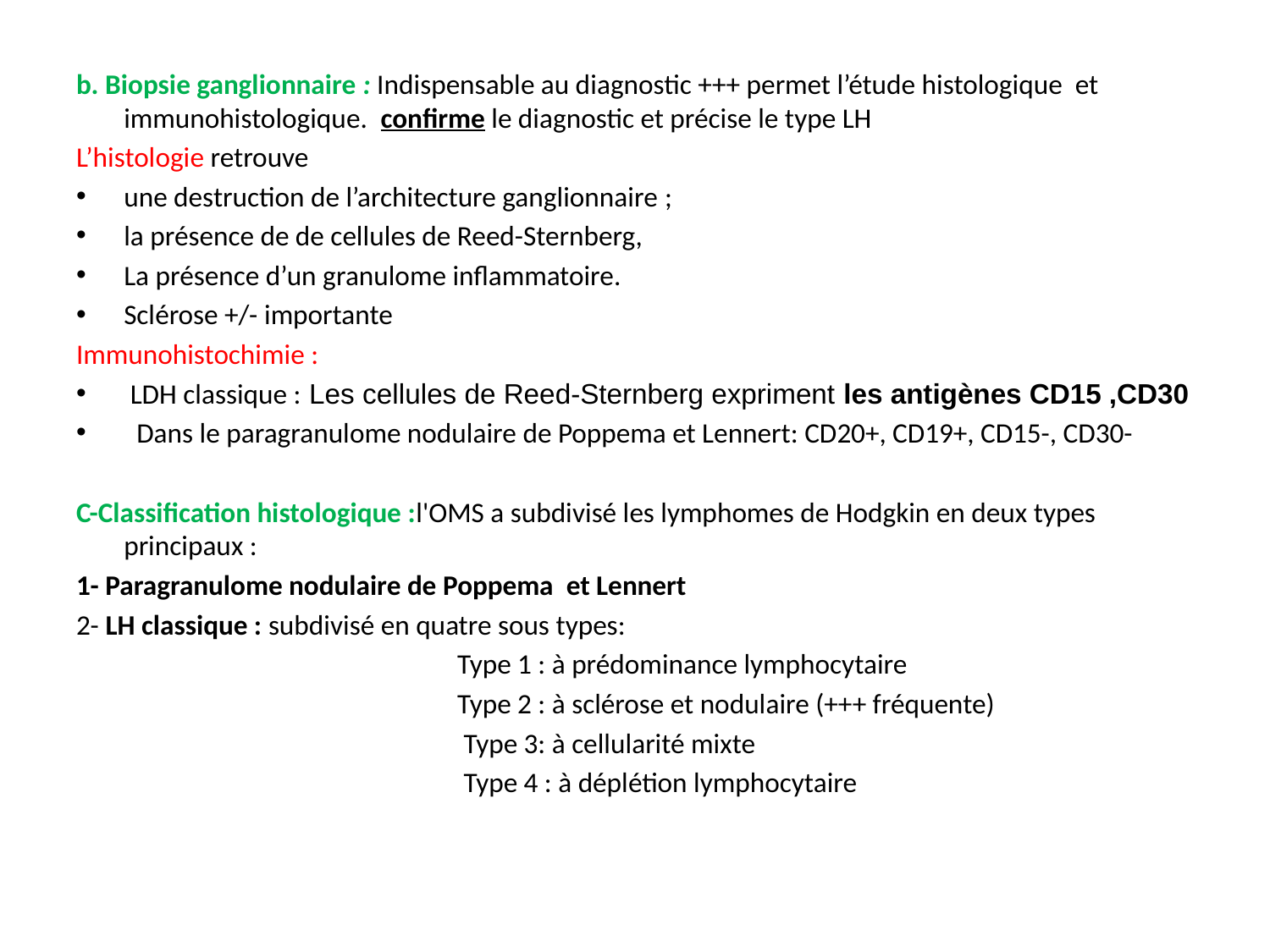

b. Biopsie ganglionnaire : Indispensable au diagnostic +++ permet l’étude histologique  et immunohistologique.  confirme le diagnostic et précise le type LH
L’histologie retrouve
une destruction de l’architecture ganglionnaire ;
la présence de de cellules de Reed-Sternberg,
La présence d’un granulome inflammatoire.
Sclérose +/- importante
Immunohistochimie :
 LDH classique : Les cellules de Reed-Sternberg expriment les antigènes CD15 ,CD30
  Dans le paragranulome nodulaire de Poppema et Lennert: CD20+, CD19+, CD15-, CD30-

C-Classification histologique :l'OMS a subdivisé les lymphomes de Hodgkin en deux types principaux :
1- Paragranulome nodulaire de Poppema  et Lennert
2- LH classique : subdivisé en quatre sous types:
                                                            Type 1 : à prédominance lymphocytaire
                                                            Type 2 : à sclérose et nodulaire (+++ fréquente)
                                                             Type 3: à cellularité mixte
                                                             Type 4 : à déplétion lymphocytaire